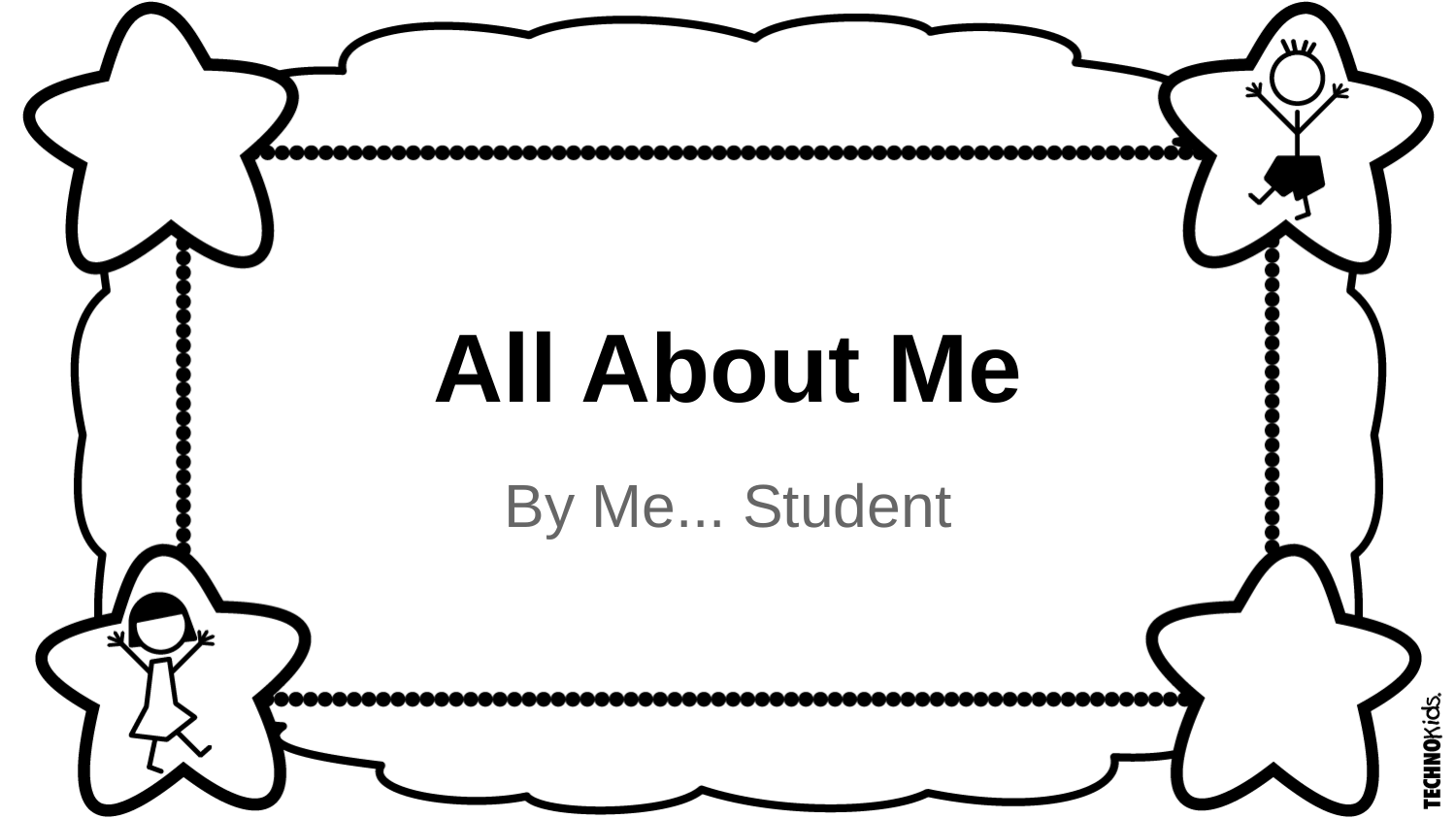

# All About Me
By Me... Student